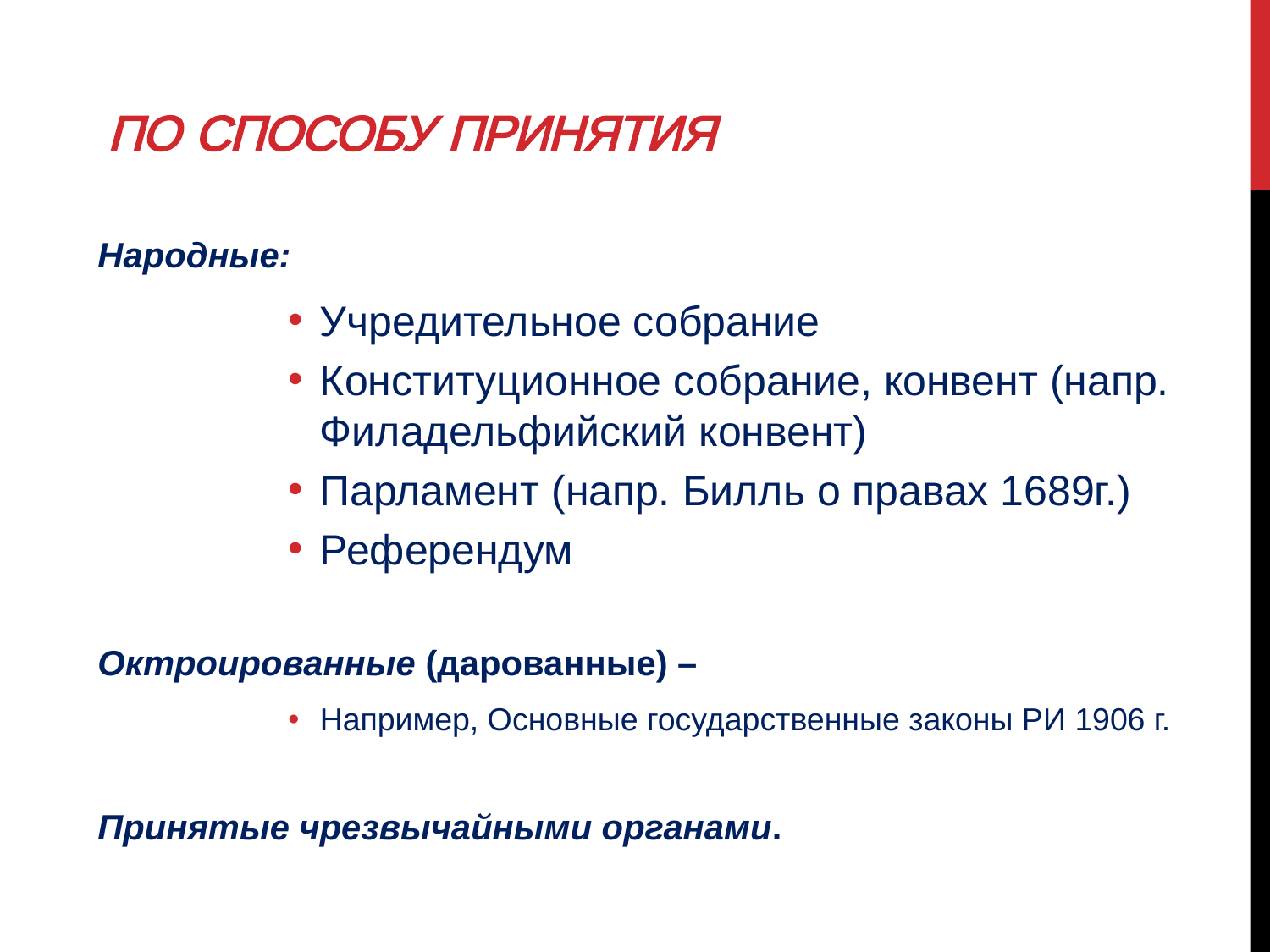

# По способу принятия
Народные:
Учредительное собрание
Конституционное собрание, конвент (напр. Филадельфийский конвент)
Парламент (напр. Билль о правах 1689г.)
Референдум

Октроированные (дарованные) –
Например, Основные государственные законы РИ 1906 г.

Принятые чрезвычайными органами.